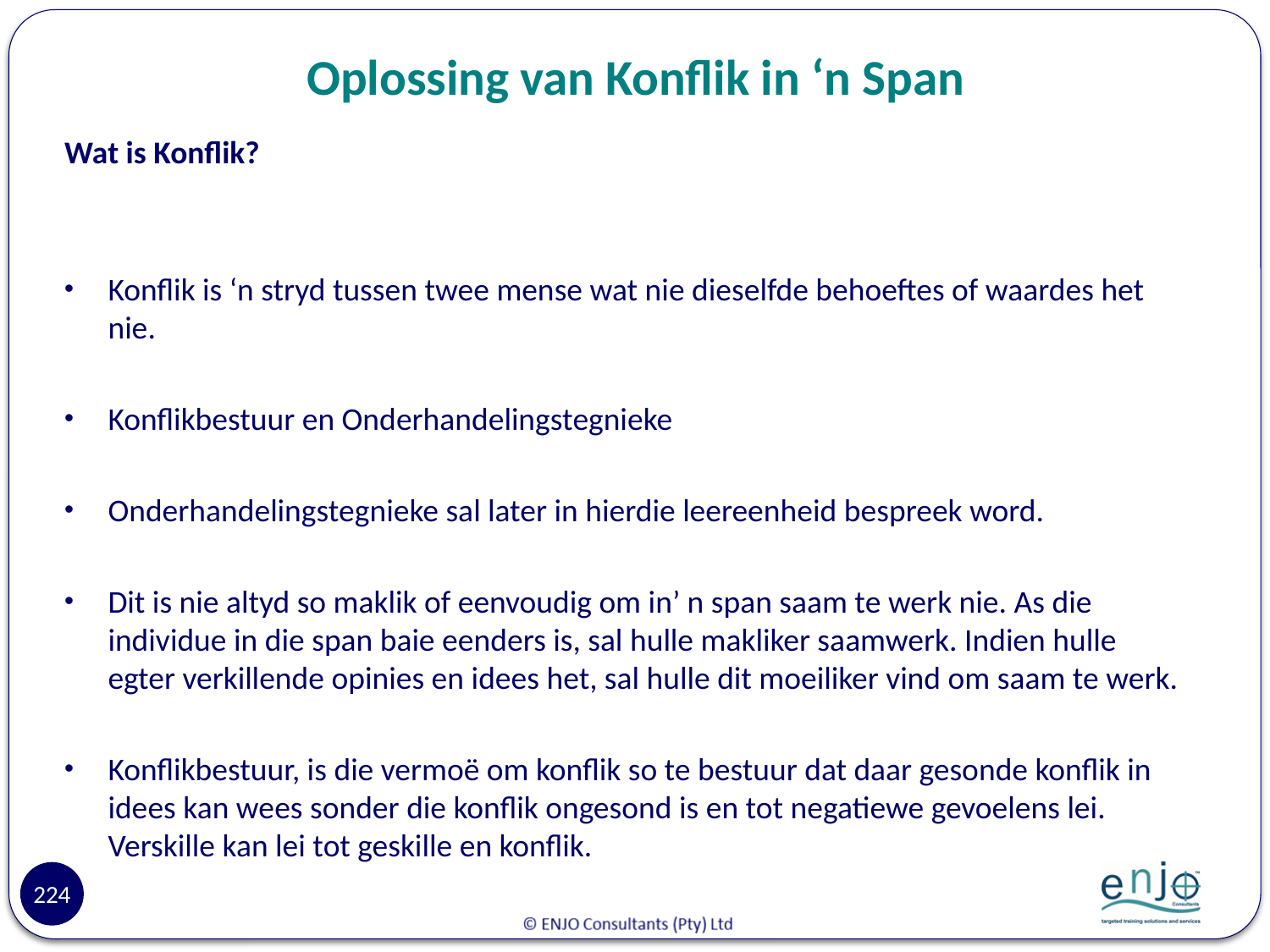

# Oplossing van Konflik in ‘n Span
Wat is Konflik?

Konflik is ‘n stryd tussen twee mense wat nie dieselfde behoeftes of waardes het nie.

Konflikbestuur en Onderhandelingstegnieke

Onderhandelingstegnieke sal later in hierdie leereenheid bespreek word.

Dit is nie altyd so maklik of eenvoudig om in’ n span saam te werk nie. As die individue in die span baie eenders is, sal hulle makliker saamwerk. Indien hulle egter verkillende opinies en idees het, sal hulle dit moeiliker vind om saam te werk.

Konflikbestuur, is die vermoë om konflik so te bestuur dat daar gesonde konflik in idees kan wees sonder die konflik ongesond is en tot negatiewe gevoelens lei. Verskille kan lei tot geskille en konflik.

224